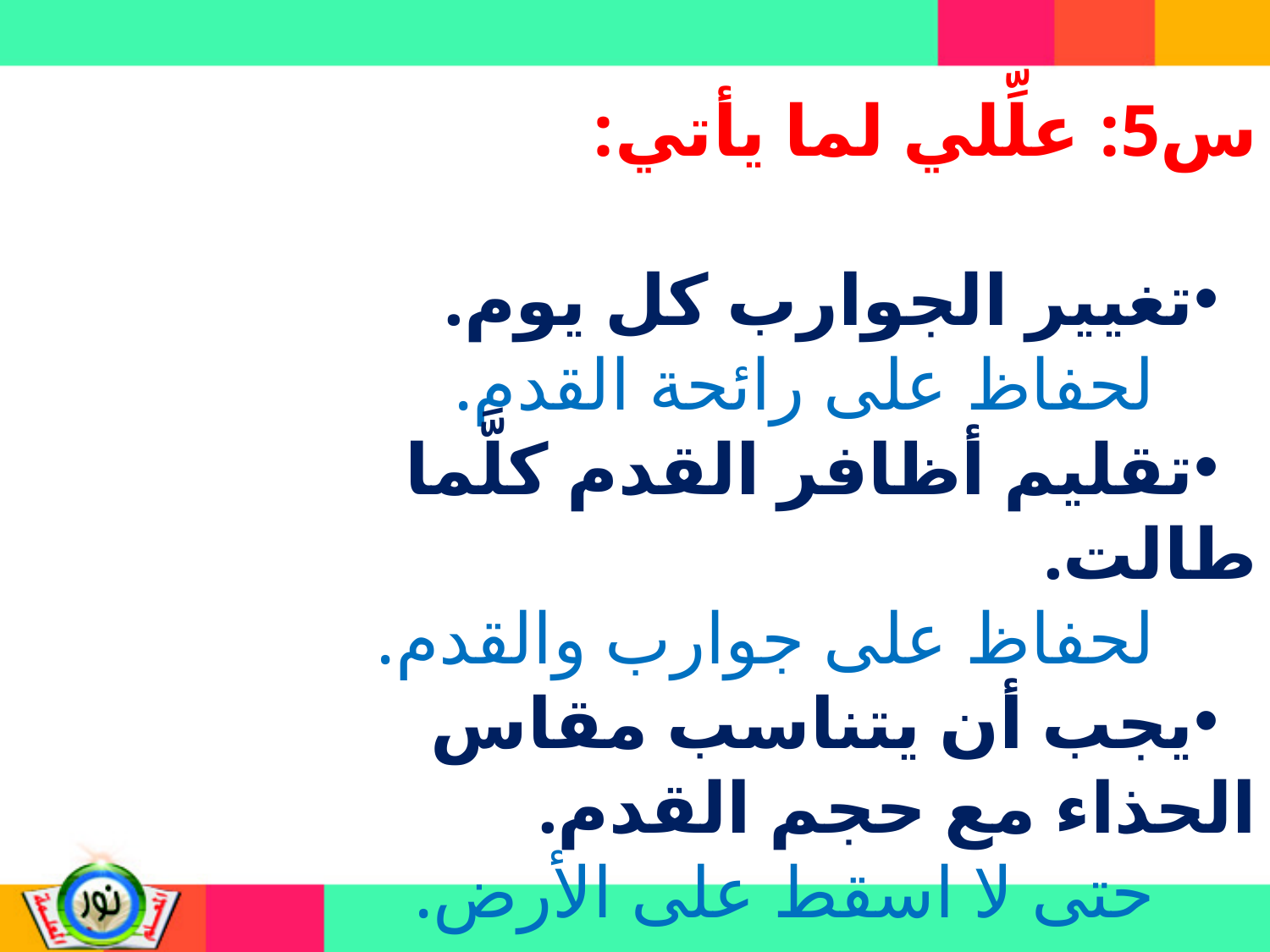

س5: علِّلي لما يأتي:

تغيير الجوارب كل يوم.
لحفاظ على رائحة القدم.
تقليم أظافر القدم كلَّما طالت.
لحفاظ على جوارب والقدم.
يجب أن يتناسب مقاس الحذاء مع حجم القدم.
حتى لا اسقط على الأرض.